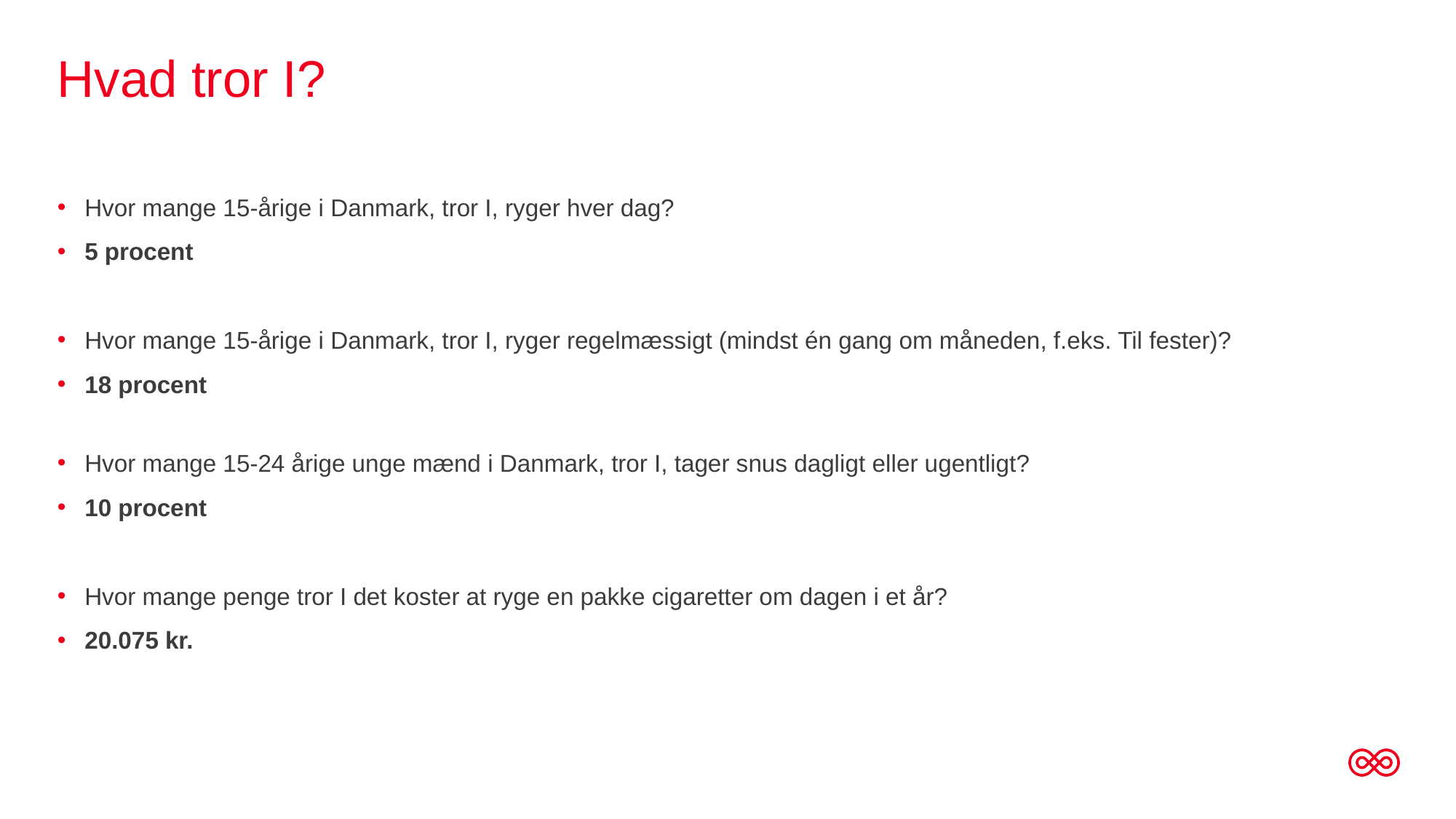

# Hvad tror I?

Hvor mange 15-årige i Danmark, tror I, ryger hver dag?
5 procent

Hvor mange 15-årige i Danmark, tror I, ryger regelmæssigt (mindst én gang om måneden, f.eks. Til fester)?
18 procent

Hvor mange 15-24 årige unge mænd i Danmark, tror I, tager snus dagligt eller ugentligt?
10 procent

Hvor mange penge tror I det koster at ryge en pakke cigaretter om dagen i et år?
20.075 kr.